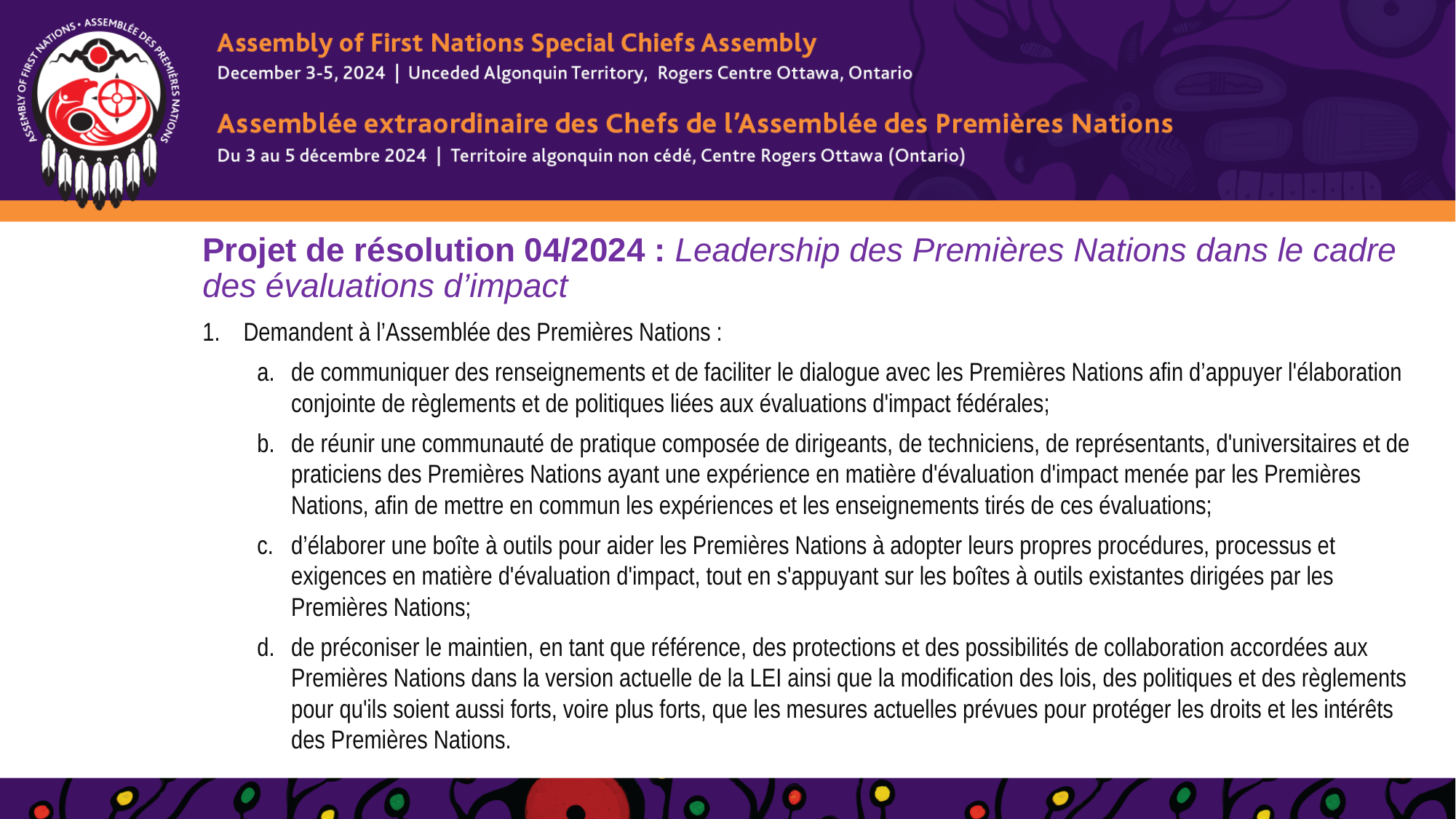

# Projet de résolution 04/2024 : Leadership des Premières Nations dans le cadre des évaluations d’impact
Demandent à l’Assemblée des Premières Nations :
de communiquer des renseignements et de faciliter le dialogue avec les Premières Nations afin d’appuyer l'élaboration conjointe de règlements et de politiques liées aux évaluations d'impact fédérales;
de réunir une communauté de pratique composée de dirigeants, de techniciens, de représentants, d'universitaires et de praticiens des Premières Nations ayant une expérience en matière d'évaluation d'impact menée par les Premières Nations, afin de mettre en commun les expériences et les enseignements tirés de ces évaluations;
d’élaborer une boîte à outils pour aider les Premières Nations à adopter leurs propres procédures, processus et exigences en matière d'évaluation d'impact, tout en s'appuyant sur les boîtes à outils existantes dirigées par les Premières Nations;
de préconiser le maintien, en tant que référence, des protections et des possibilités de collaboration accordées aux Premières Nations dans la version actuelle de la LEI ainsi que la modification des lois, des politiques et des règlements pour qu'ils soient aussi forts, voire plus forts, que les mesures actuelles prévues pour protéger les droits et les intérêts des Premières Nations.